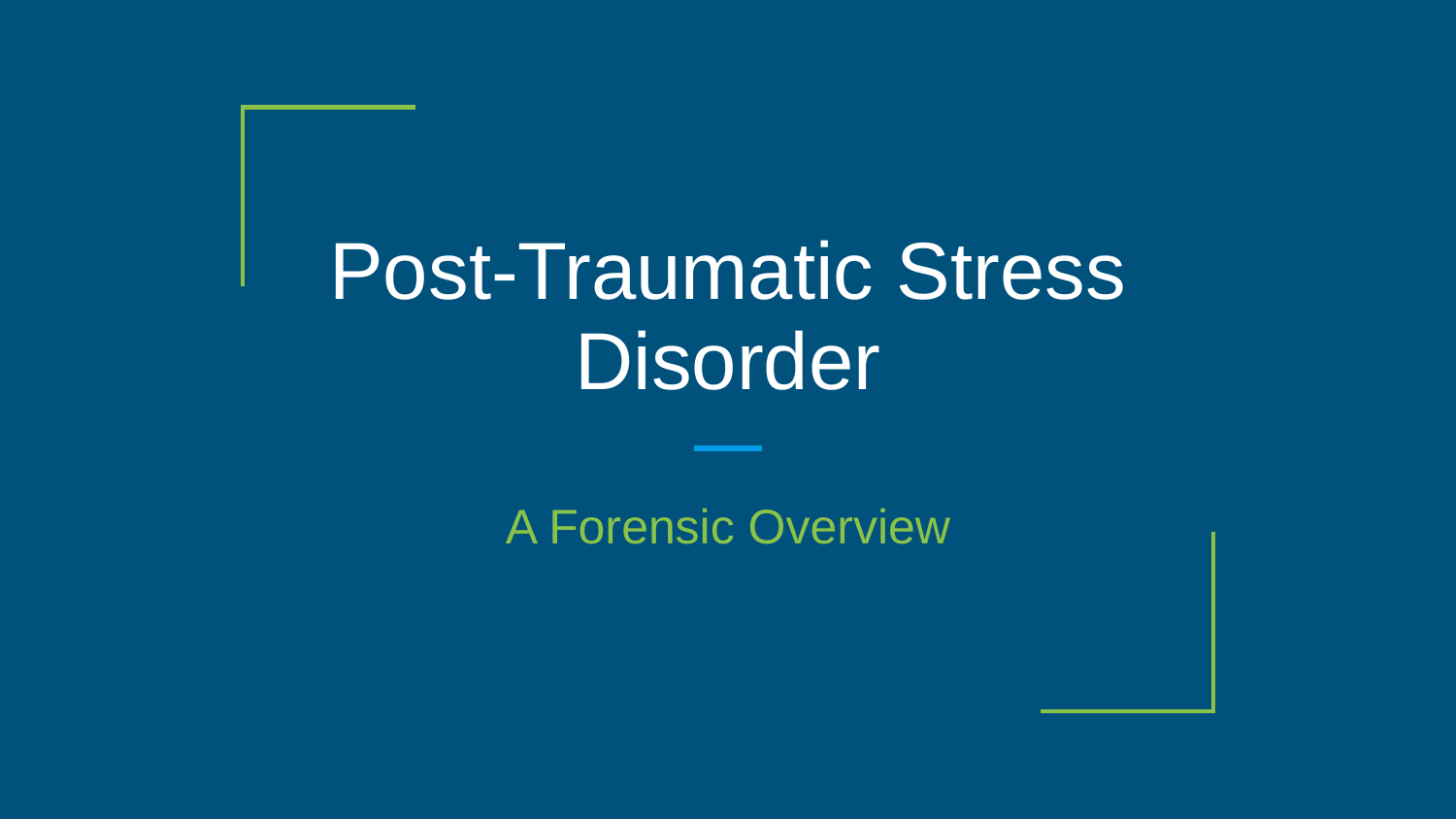

# Post-Traumatic Stress Disorder
A Forensic Overview